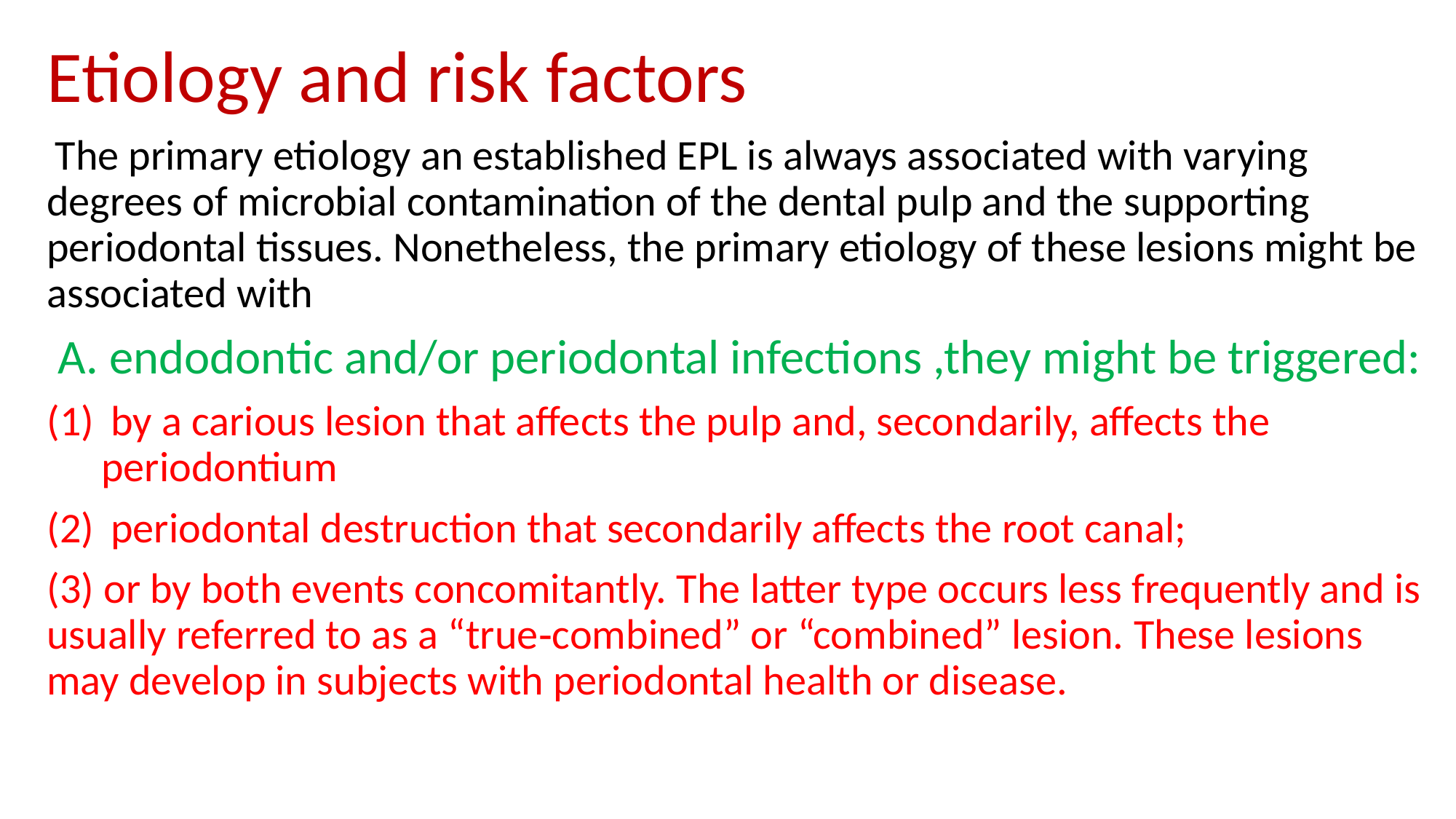

Etiology and risk factors
 The primary etiology an established EPL is always associated with varying degrees of microbial contamination of the dental pulp and the supporting periodontal tissues. Nonetheless, the primary etiology of these lesions might be associated with
 A. endodontic and/or periodontal infections ,they might be triggered:
 by a carious lesion that affects the pulp and, secondarily, affects the periodontium
 periodontal destruction that secondarily affects the root canal;
(3) or by both events concomitantly. The latter type occurs less frequently and is usually referred to as a “true‐combined” or “combined” lesion. These lesions may develop in subjects with periodontal health or disease.